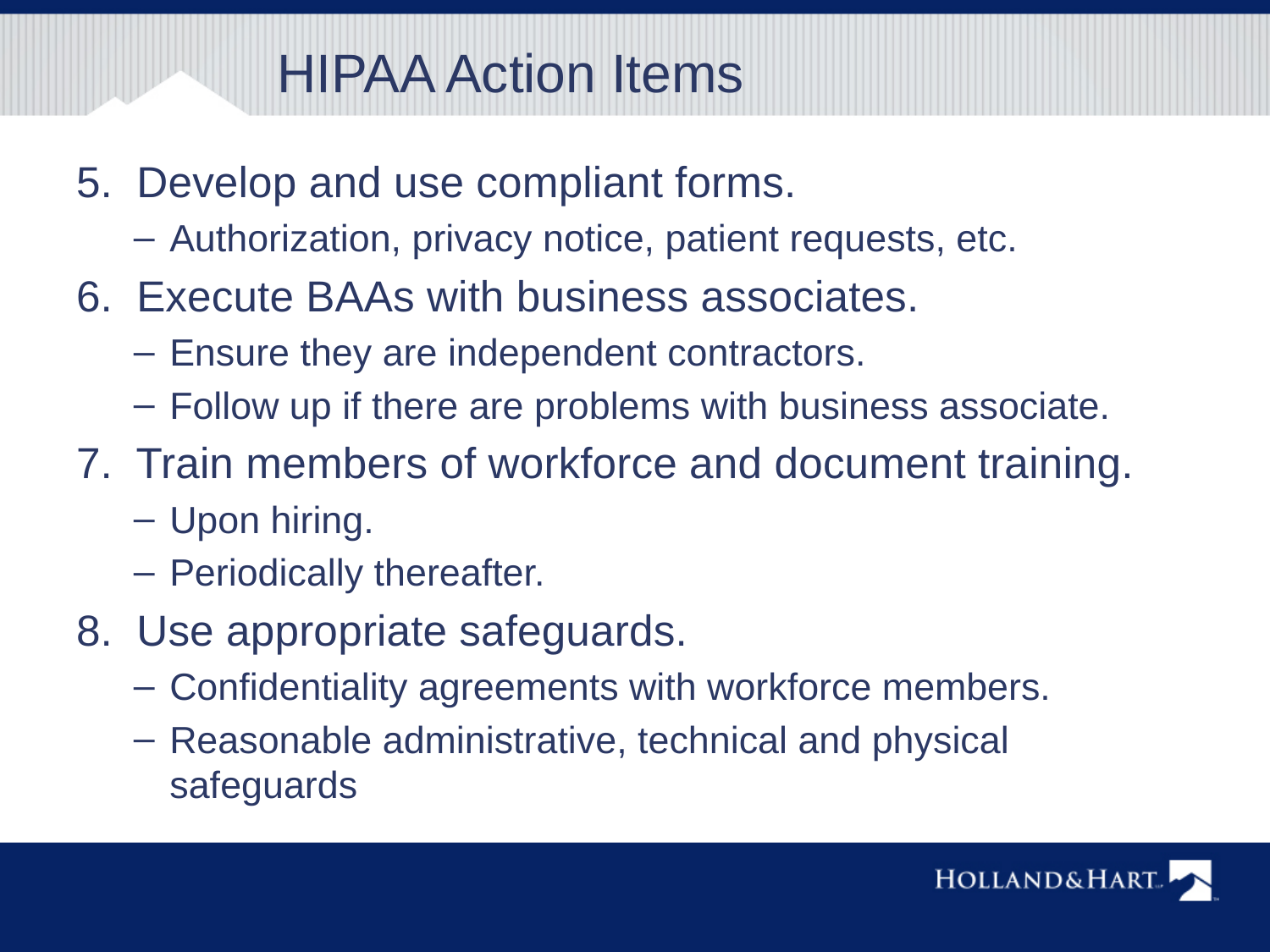

# HIPAA Action Items
5.  Develop and use compliant forms.
Authorization, privacy notice, patient requests, etc.
6.  Execute BAAs with business associates.
Ensure they are independent contractors.
Follow up if there are problems with business associate.
7.  Train members of workforce and document training.
Upon hiring.
Periodically thereafter.
8.  Use appropriate safeguards.
Confidentiality agreements with workforce members.
Reasonable administrative, technical and physical safeguards